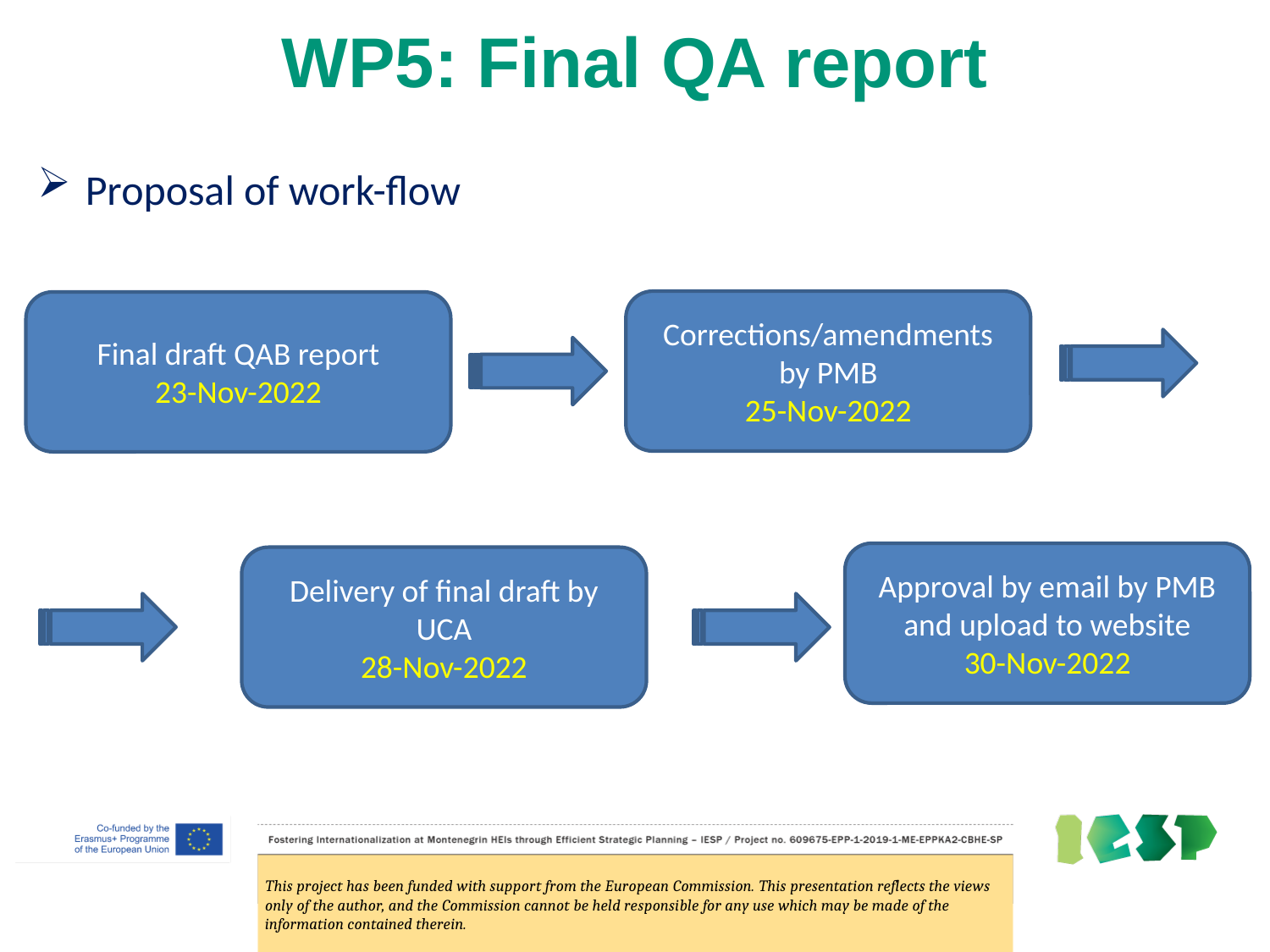

# WP5: Final QA report
Proposal of work-flow
Corrections/amendments by PMB
25-Nov-2022
Final draft QAB report
23-Nov-2022

Approval by email by PMB and upload to website
30-Nov-2022
Delivery of final draft by UCA
28-Nov-2022

This project has been funded with support from the European Commission. This presentation reflects the views only of the author, and the Commission cannot be held responsible for any use which may be made of the information contained therein.